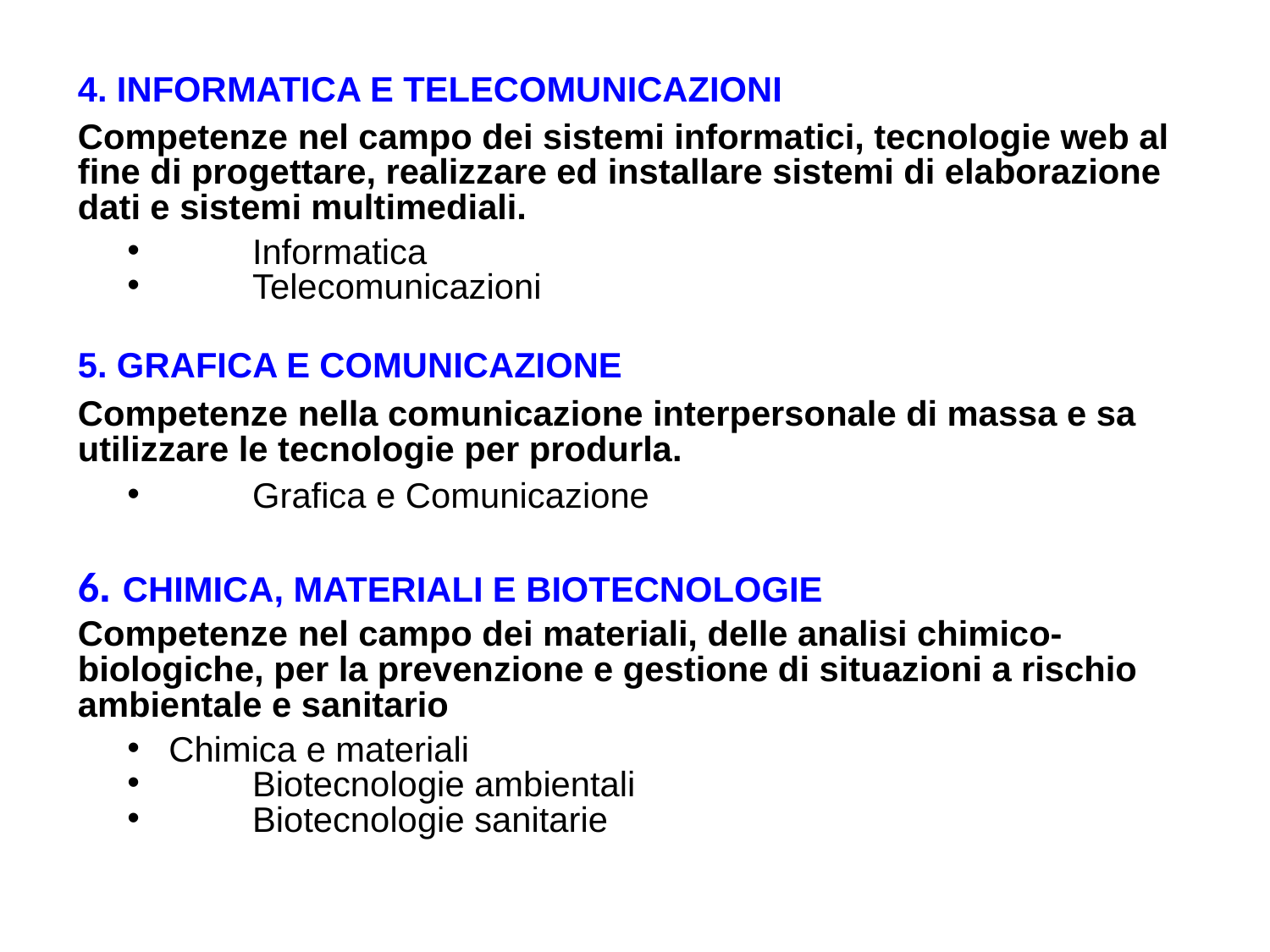

4. INFORMATICA E TELECOMUNICAZIONI

Competenze nel campo dei sistemi informatici, tecnologie web al fine di progettare, realizzare ed installare sistemi di elaborazione dati e sistemi multimediali.

	Informatica
	Telecomunicazioni

5. GRAFICA E COMUNICAZIONE

Competenze nella comunicazione interpersonale di massa e sa utilizzare le tecnologie per produrla.

	Grafica e Comunicazione

6. CHIMICA, MATERIALI E BIOTECNOLOGIE

Competenze nel campo dei materiali, delle analisi chimico-biologiche, per la prevenzione e gestione di situazioni a rischio ambientale e sanitario

   Chimica e materiali
	Biotecnologie ambientali
	Biotecnologie sanitarie